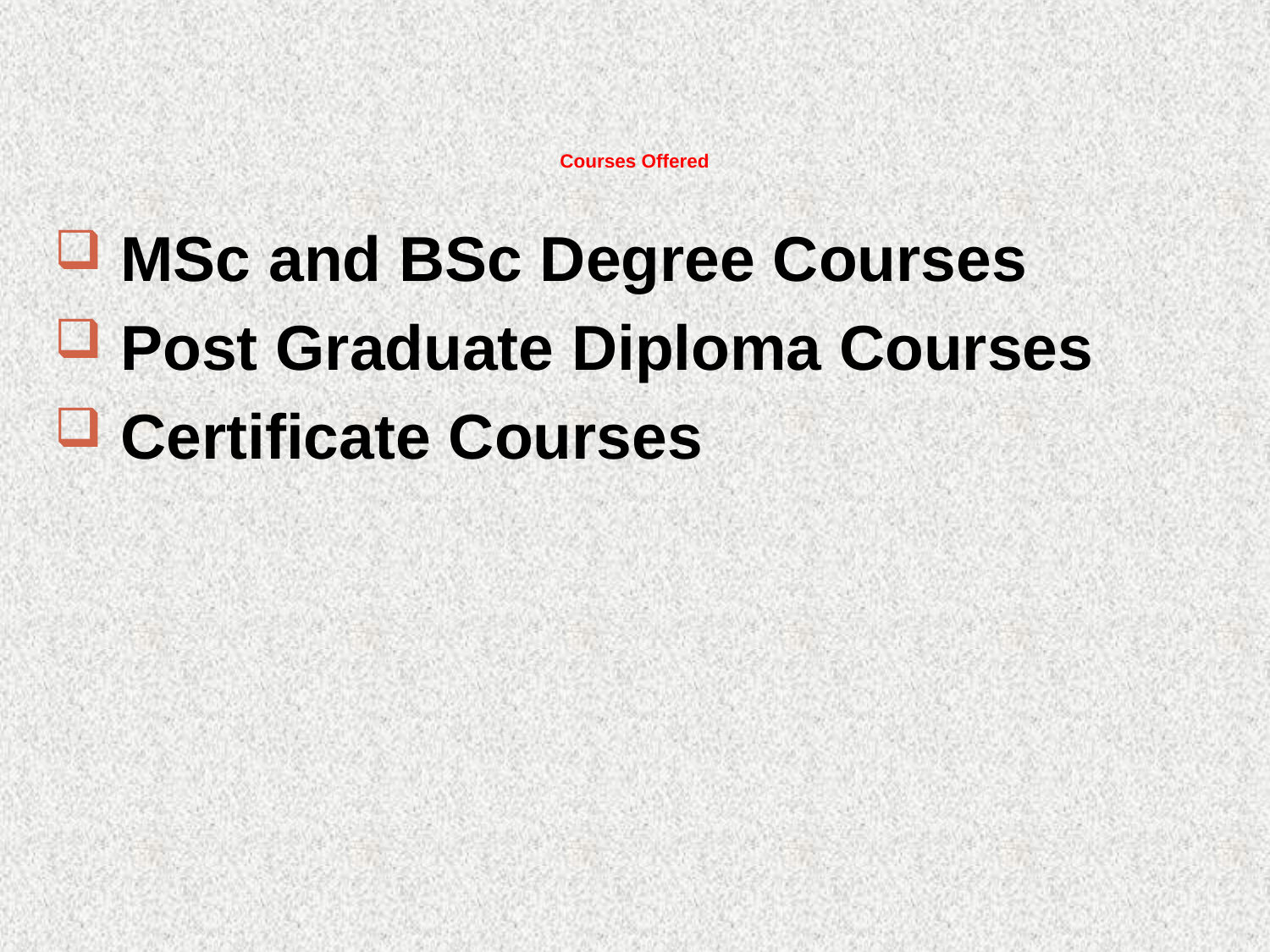

# Courses Offered
 MSc and BSc Degree Courses
 Post Graduate Diploma Courses
 Certificate Courses